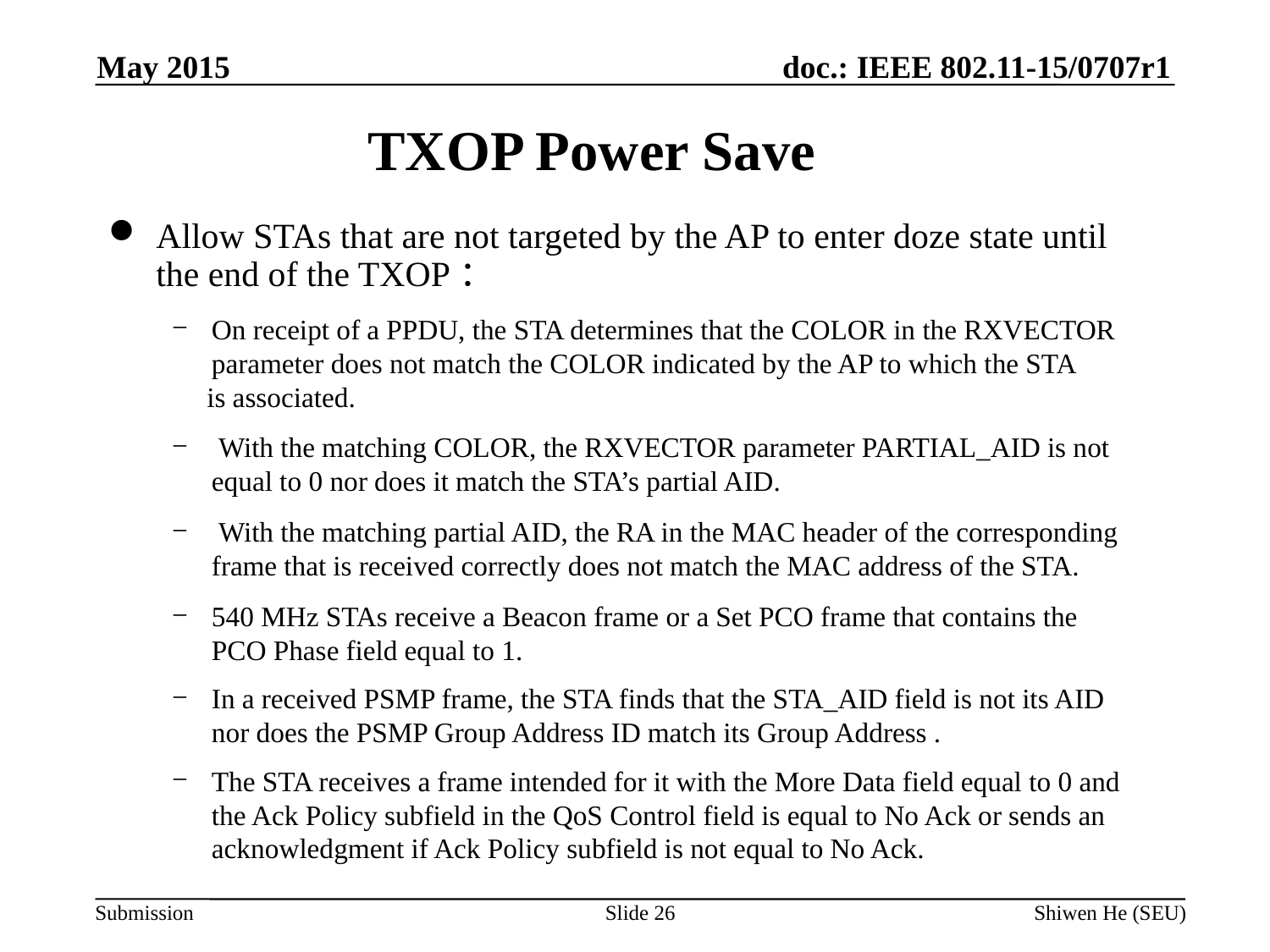

May 2015
TXOP Power Save
Allow STAs that are not targeted by the AP to enter doze state until the end of the TXOP：

On receipt of a PPDU, the STA determines that the COLOR in the RXVECTOR parameter does not match the COLOR indicated by the AP to which the STA
     is associated.

 With the matching COLOR, the RXVECTOR parameter PARTIAL_AID is not equal to 0 nor does it match the STA’s partial AID.

 With the matching partial AID, the RA in the MAC header of the corresponding frame that is received correctly does not match the MAC address of the STA.

540 MHz STAs receive a Beacon frame or a Set PCO frame that contains the PCO Phase field equal to 1.

In a received PSMP frame, the STA finds that the STA_AID field is not its AID nor does the PSMP Group Address ID match its Group Address .

The STA receives a frame intended for it with the More Data field equal to 0 and the Ack Policy subfield in the QoS Control field is equal to No Ack or sends an acknowledgment if Ack Policy subfield is not equal to No Ack.

Slide 26
Shiwen He (SEU)